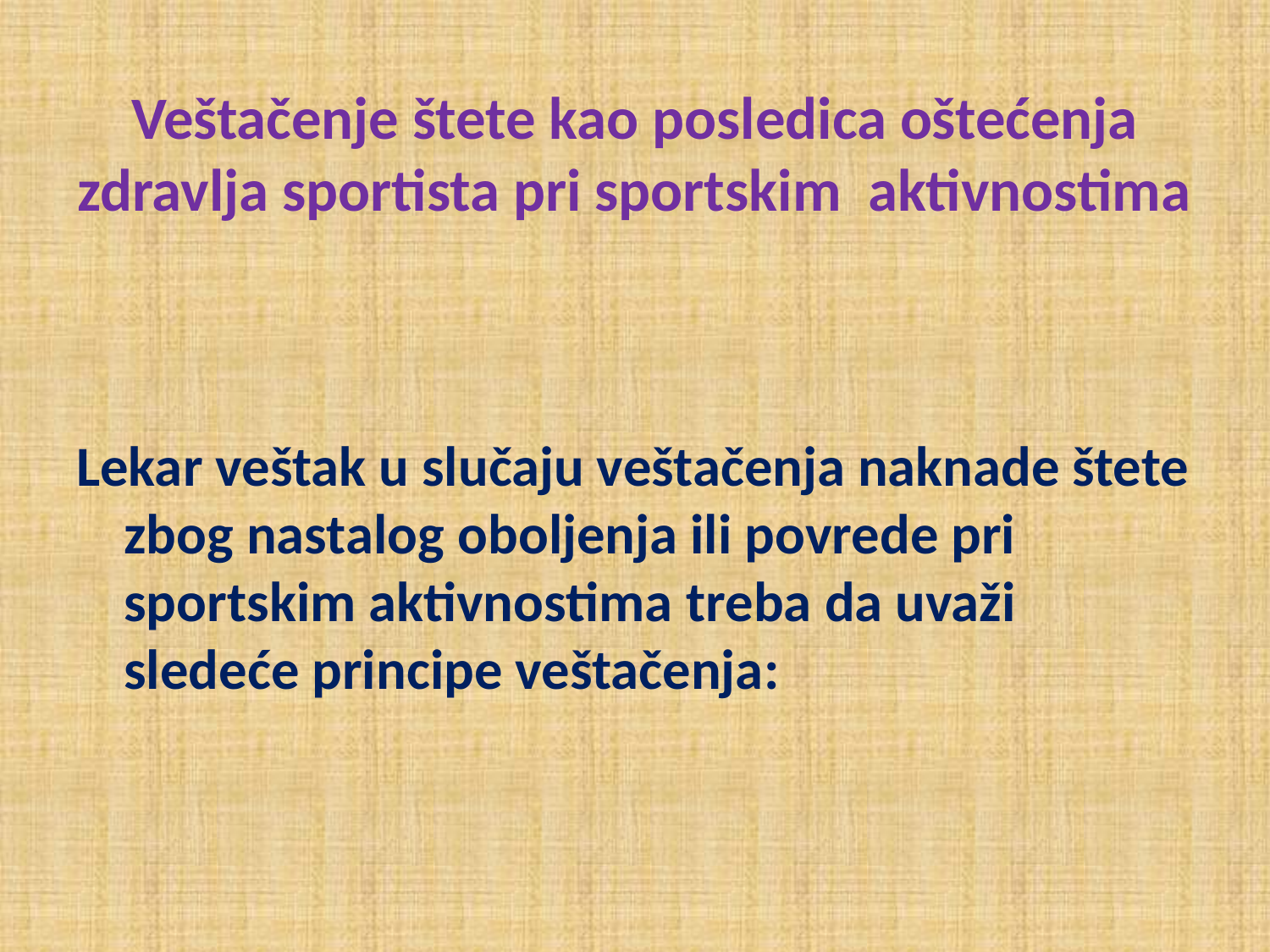

# Veštačenje štete kao posledica oštećenja zdravlja sportista pri sportskim  aktivnostima
Lekar veštak u slučaju veštačenja naknade štete zbog nastalog oboljenja ili povrede pri sportskim aktivnostima treba da uvaži sledeće principe veštačenja: